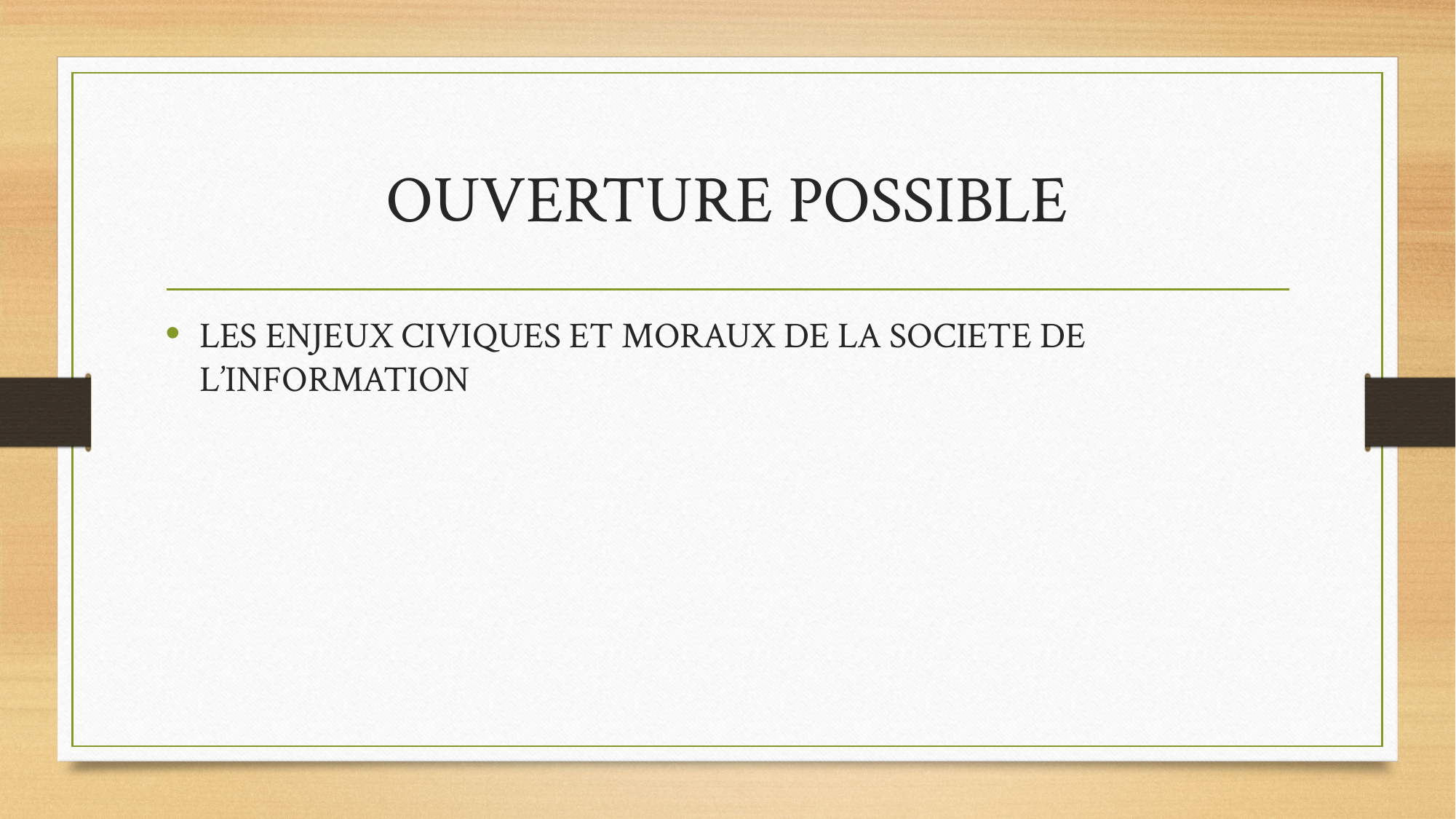

# OUVERTURE POSSIBLE
LES ENJEUX CIVIQUES ET MORAUX DE LA SOCIETE DE L’INFORMATION